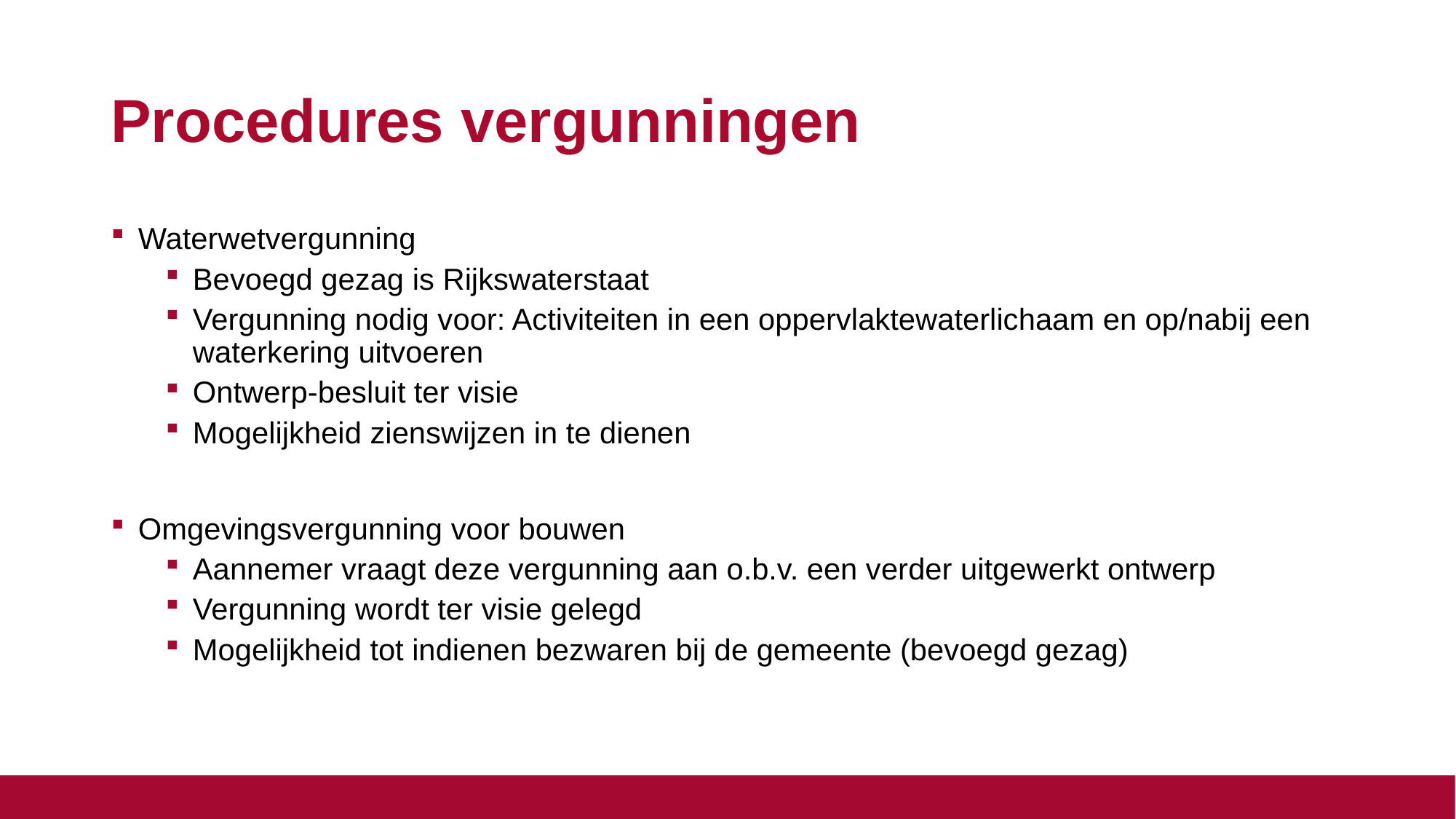

# Procedures vergunningen
Waterwetvergunning
Bevoegd gezag is Rijkswaterstaat
Vergunning nodig voor: Activiteiten in een oppervlaktewaterlichaam en op/nabij een waterkering uitvoeren
Ontwerp-besluit ter visie
Mogelijkheid zienswijzen in te dienen

Omgevingsvergunning voor bouwen
Aannemer vraagt deze vergunning aan o.b.v. een verder uitgewerkt ontwerp
Vergunning wordt ter visie gelegd
Mogelijkheid tot indienen bezwaren bij de gemeente (bevoegd gezag)